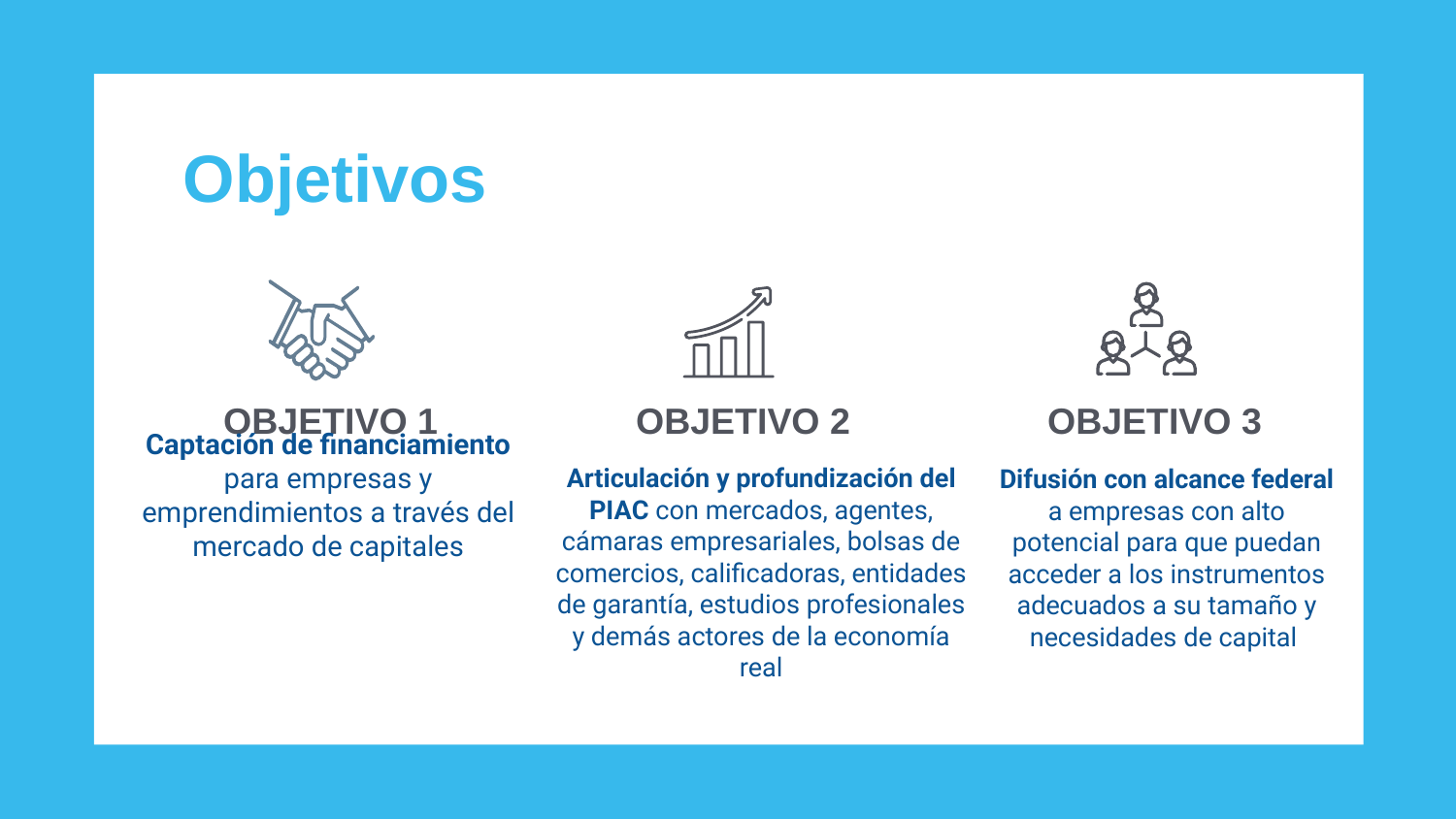

# Objetivos

OBJETIVO 1
OBJETIVO 2
OBJETIVO 3
Captación de financiamiento para empresas y emprendimientos a través del mercado de capitales

Articulación y profundización del PIAC con mercados, agentes, cámaras empresariales, bolsas de comercios, calificadoras, entidades de garantía, estudios profesionales y demás actores de la economía real

Difusión con alcance federal a empresas con alto potencial para que puedan acceder a los instrumentos adecuados a su tamaño y necesidades de capital